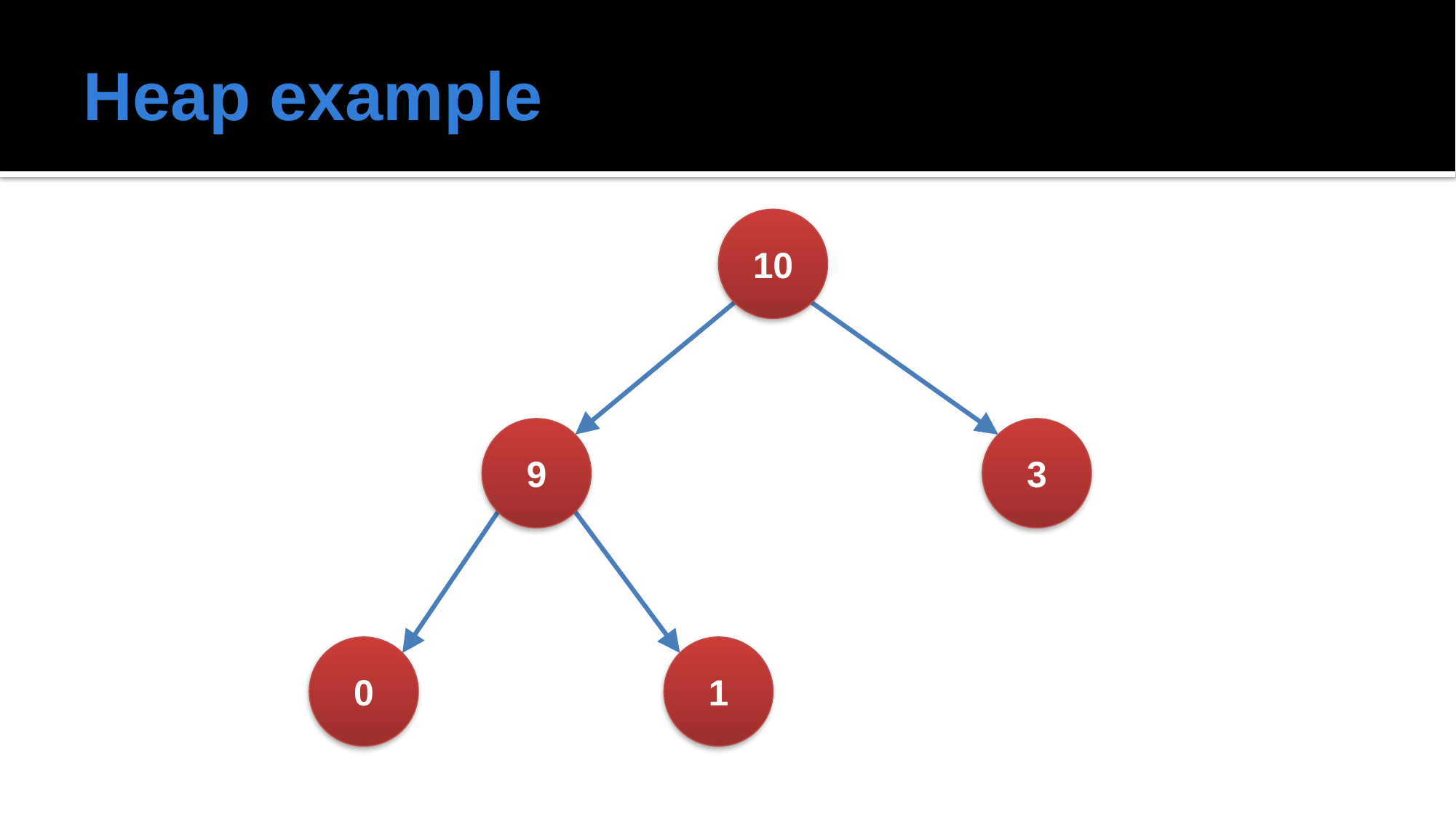

# Heap example
10
9
3
0
1